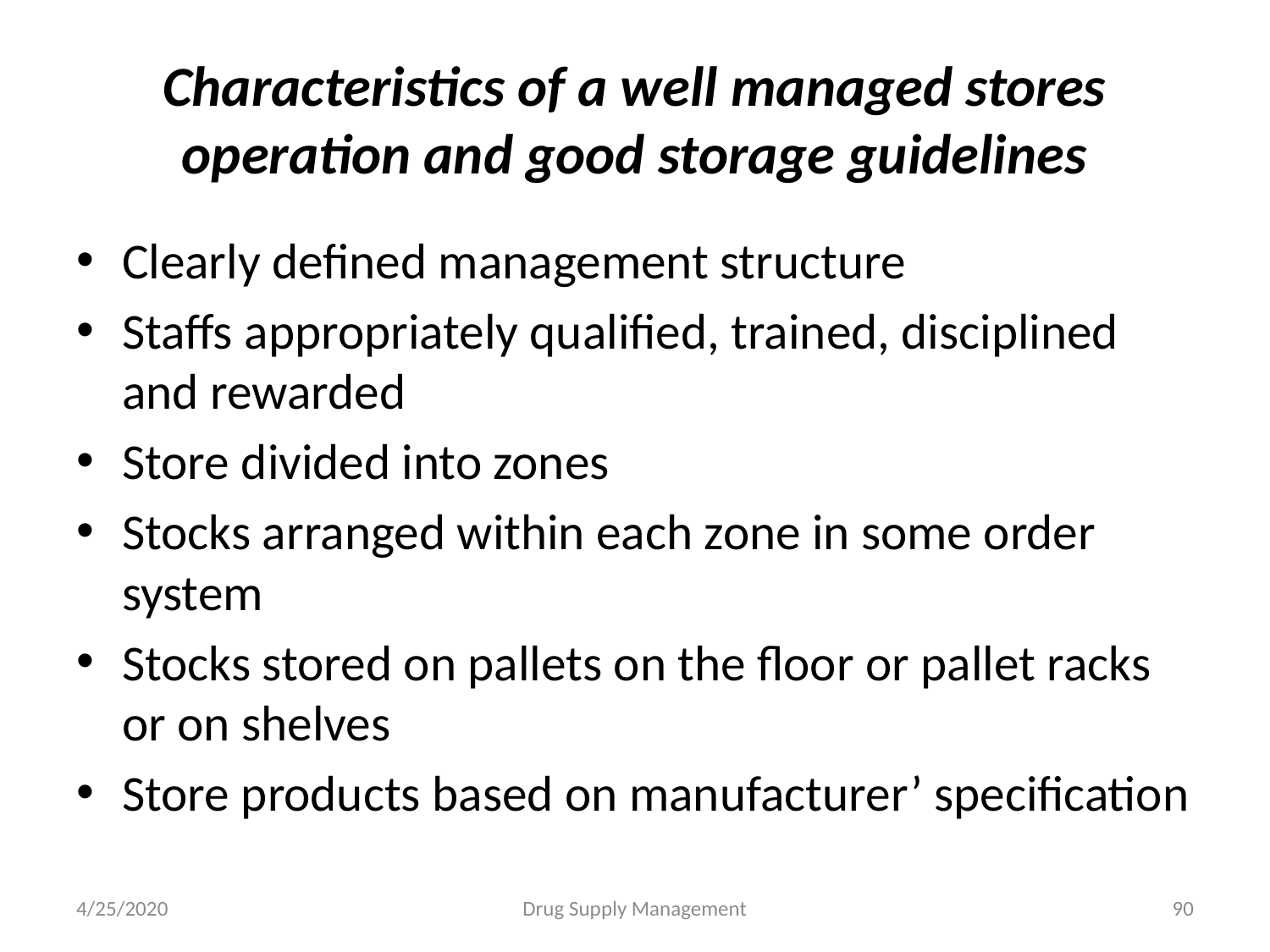

# Characteristics of a well managed stores operation and good storage guidelines
Clearly defined management structure
Staffs appropriately qualified, trained, disciplined and rewarded
Store divided into zones
Stocks arranged within each zone in some order system
Stocks stored on pallets on the floor or pallet racks or on shelves
Store products based on manufacturer’ specification

4/25/2020
Drug Supply Management
90